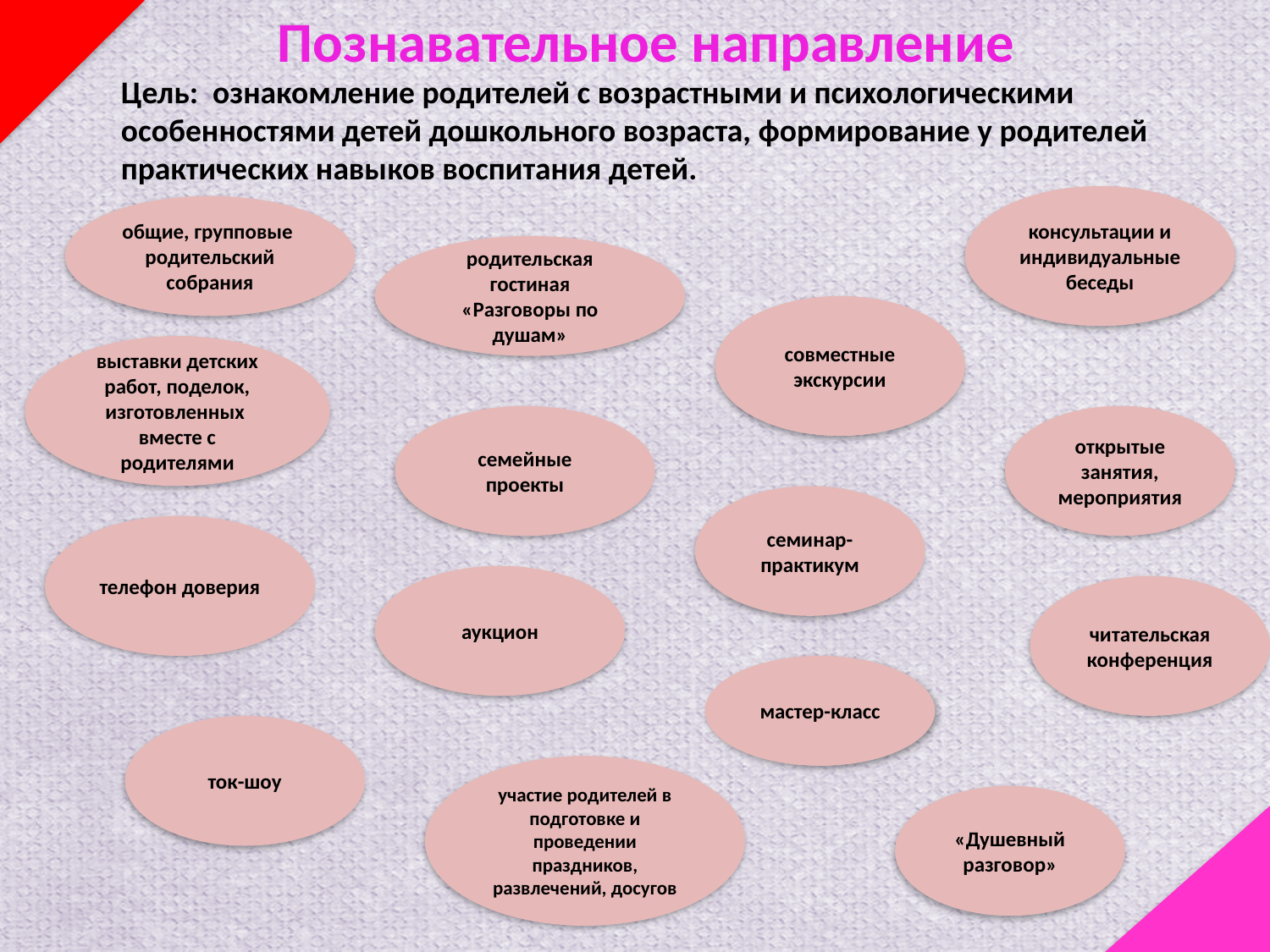

Познавательное направление
Цель:  ознакомление родителей с возрастными и психологическими  особенностями детей дошкольного возраста, формирование у родителей практических навыков воспитания детей.

консультации и индивидуальные беседы
общие, групповые  родительский собрания
родительская гостиная «Разговоры по душам»
совместные экскурсии
выставки детских работ, поделок, изготовленных  вместе с родителями
семейные проекты
открытые занятия, мероприятия
семинар-практикум
телефон доверия
аукцион
читательская конференция
мастер-класс
ток-шоу
участие родителей в подготовке и проведении праздников, развлечений, досугов
«Душевный разговор»